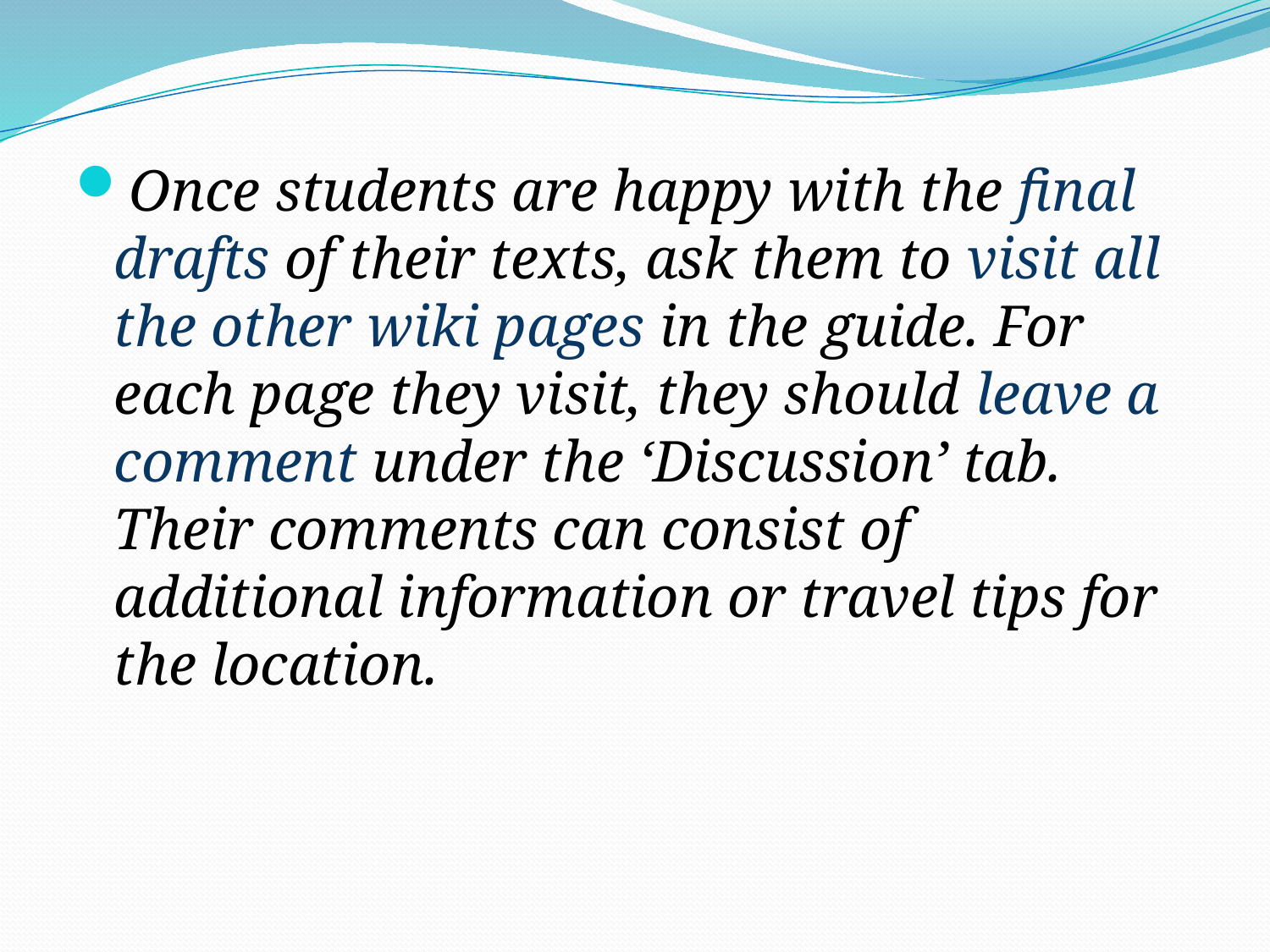

#
Once students are happy with the final drafts of their texts, ask them to visit all the other wiki pages in the guide. For each page they visit, they should leave a comment under the ‘Discussion’ tab. Their comments can consist of additional information or travel tips for the location.